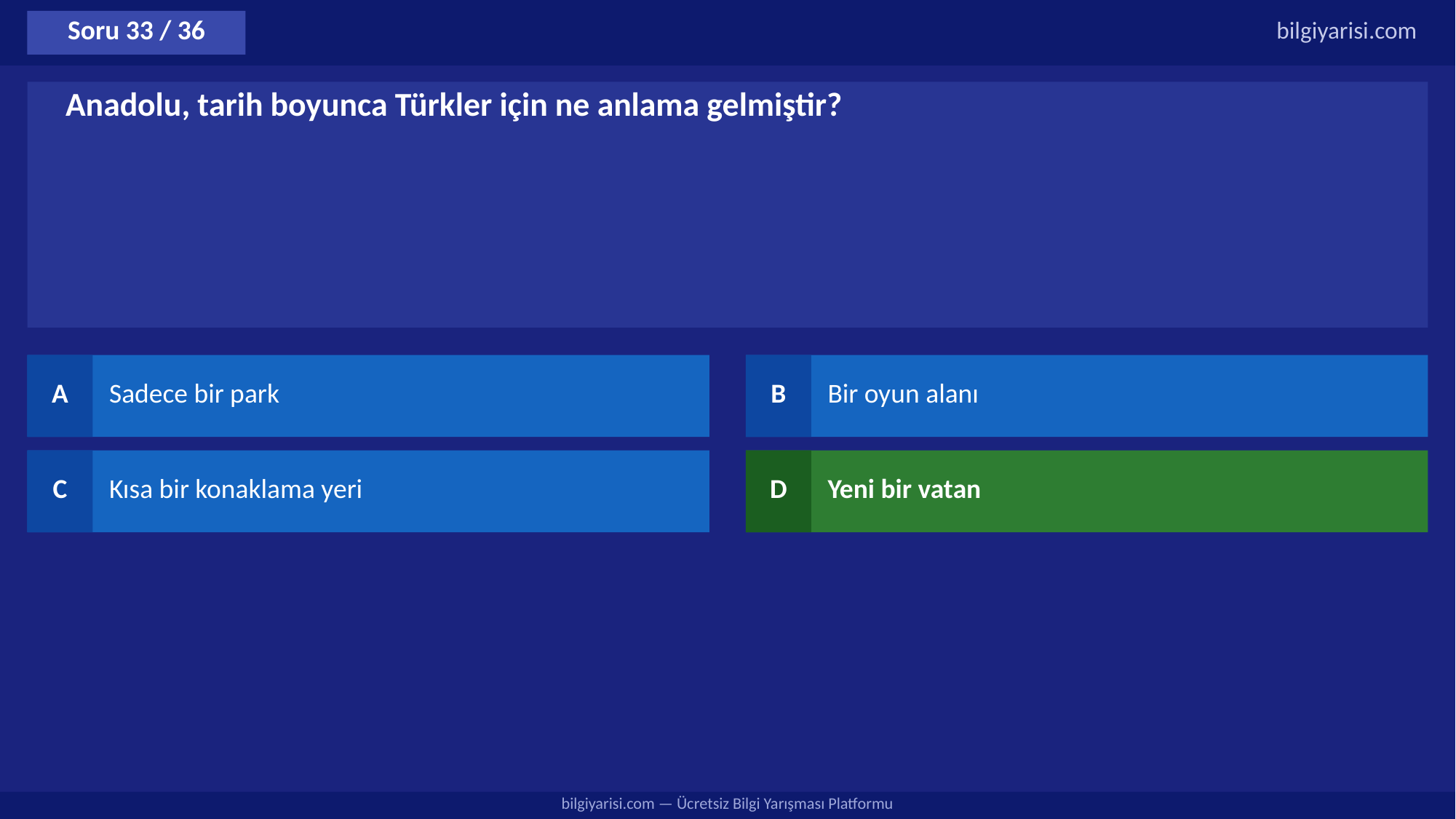

Soru 33 / 36
bilgiyarisi.com

Anadolu, tarih boyunca Türkler için ne anlama gelmiştir?

A
Sadece bir park

B
Bir oyun alanı

C
Kısa bir konaklama yeri

D
Yeni bir vatan
bilgiyarisi.com — Ücretsiz Bilgi Yarışması Platformu